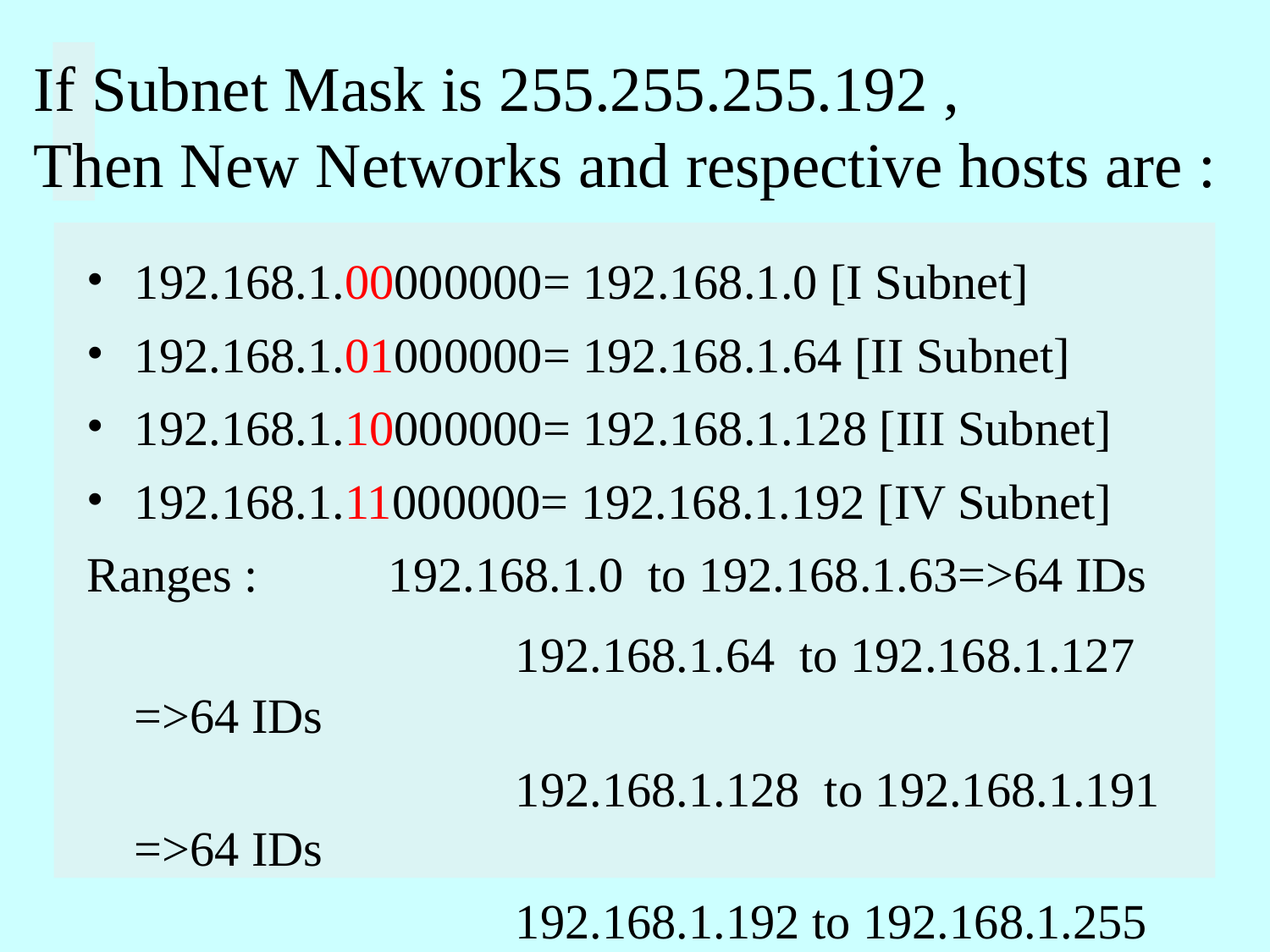

# If Subnet Mask is 255.255.255.192 , Then New Networks and respective hosts are :
192.168.1.00000000= 192.168.1.0 [I Subnet]
192.168.1.01000000= 192.168.1.64 [II Subnet]
192.168.1.10000000= 192.168.1.128 [III Subnet]
192.168.1.11000000= 192.168.1.192 [IV Subnet]
Ranges : 	192.168.1.0  to 192.168.1.63=>64 IDs
				192.168.1.64  to 192.168.1.127 =>64 IDs
			 	192.168.1.128  to 192.168.1.191 =>64 IDs
				192.168.1.192 to 192.168.1.255 =>64 IDs